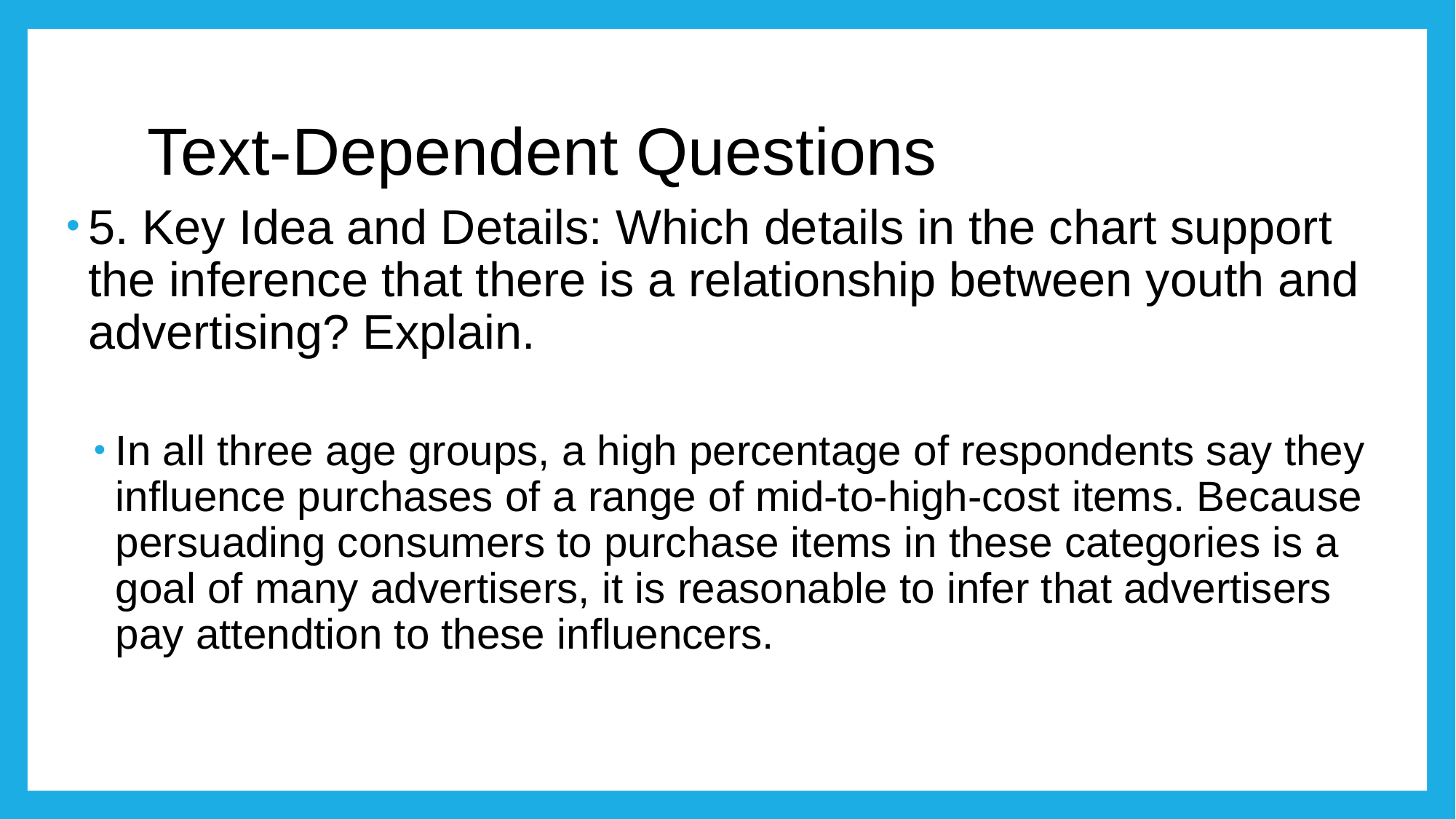

# Text-Dependent Questions
5. Key Idea and Details: Which details in the chart support the inference that there is a relationship between youth and advertising? Explain.

In all three age groups, a high percentage of respondents say they influence purchases of a range of mid-to-high-cost items. Because persuading consumers to purchase items in these categories is a goal of many advertisers, it is reasonable to infer that advertisers pay attendtion to these influencers.